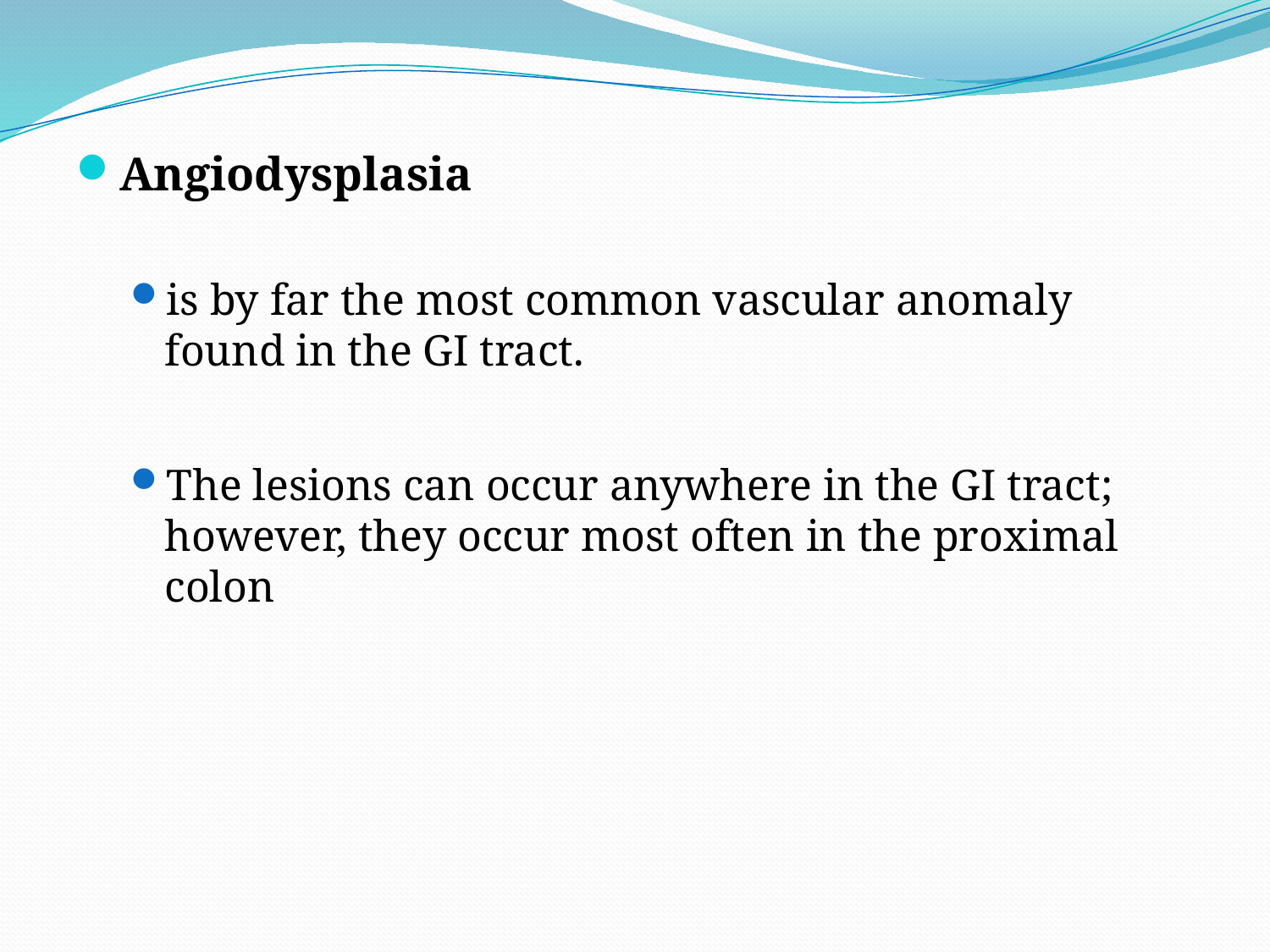

Angiodysplasia

is by far the most common vascular anomaly found in the GI tract.

The lesions can occur anywhere in the GI tract; however, they occur most often in the proximal colon